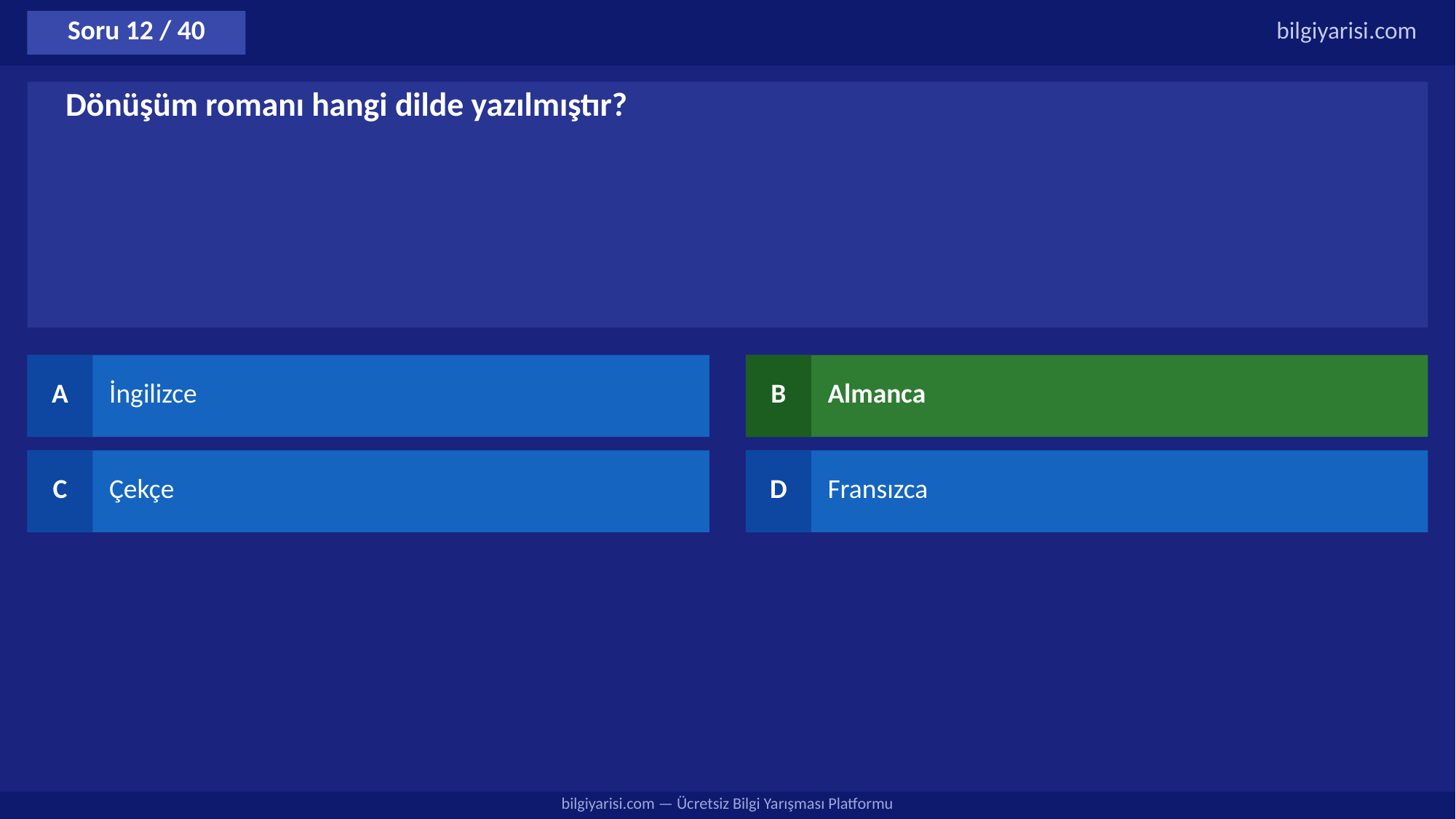

Soru 12 / 40
bilgiyarisi.com

Dönüşüm romanı hangi dilde yazılmıştır?

A
İngilizce

B
Almanca

C
Çekçe

D
Fransızca
bilgiyarisi.com — Ücretsiz Bilgi Yarışması Platformu